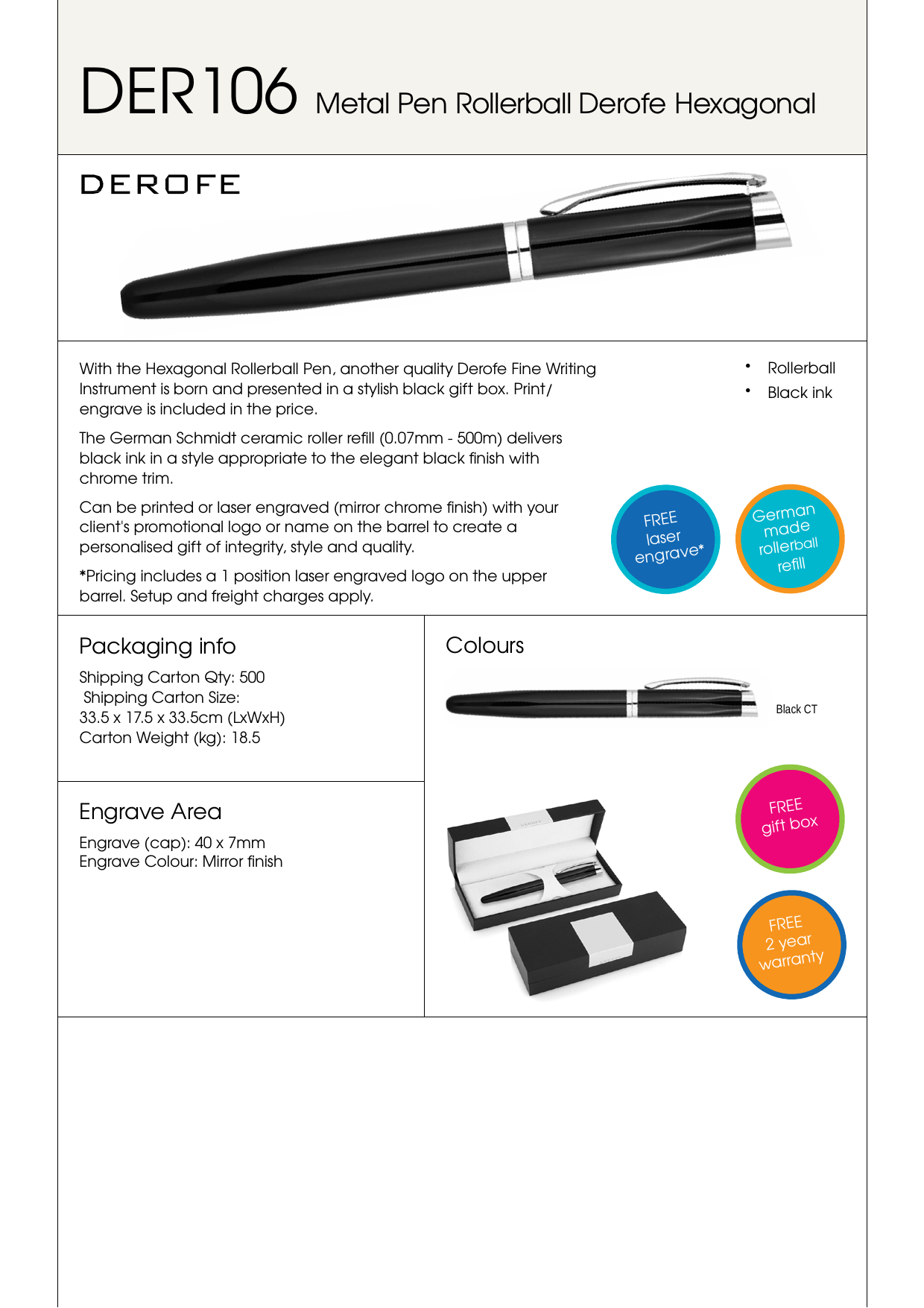

# DER106 Metal Pen Rollerball Derofe Hexagonal

Rollerball
Black ink
With the Hexagonal Rollerball Pen, another quality Derofe Fine Writing  Instrument is born and presented in a stylish black gift box. Print/  engrave is included in the price.
The German Schmidt ceramic roller refill (0.07mm - 500m) delivers  black ink in a style appropriate to the elegant black finish with  chrome trim.
Can be printed or laser engraved (mirror chrome finish) with your  client's promotional logo or name on the barrel to create a  personalised gift of integrity, style and quality.
*Pricing includes a 1 position laser engraved logo on the upper  barrel. Setup and freight charges apply.

German
FREE
made
laser
rollerball
engrave*
refill
Packaging info
Shipping Carton Qty: 500  Shipping Carton Size:
33.5 x 17.5 x 33.5cm (LxWxH)  Carton Weight (kg): 18.5
Colours

Black CT

Engrave Area
Engrave (cap): 40 x 7mm
Engrave Colour: Mirror finish
FREE

gift box

FREE
2 year
warranty